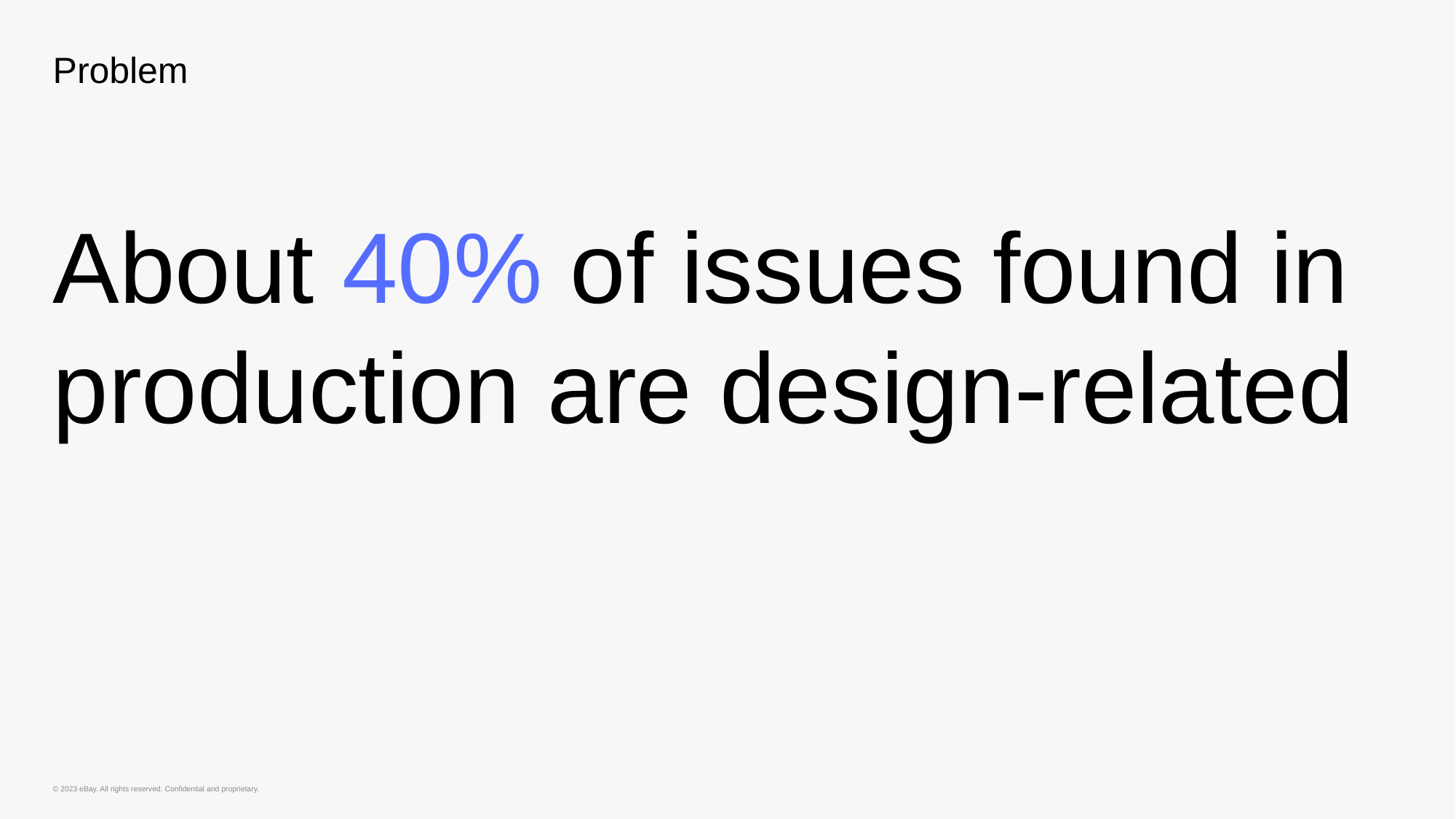

# Problem
About 40% of issues found in production are design-related